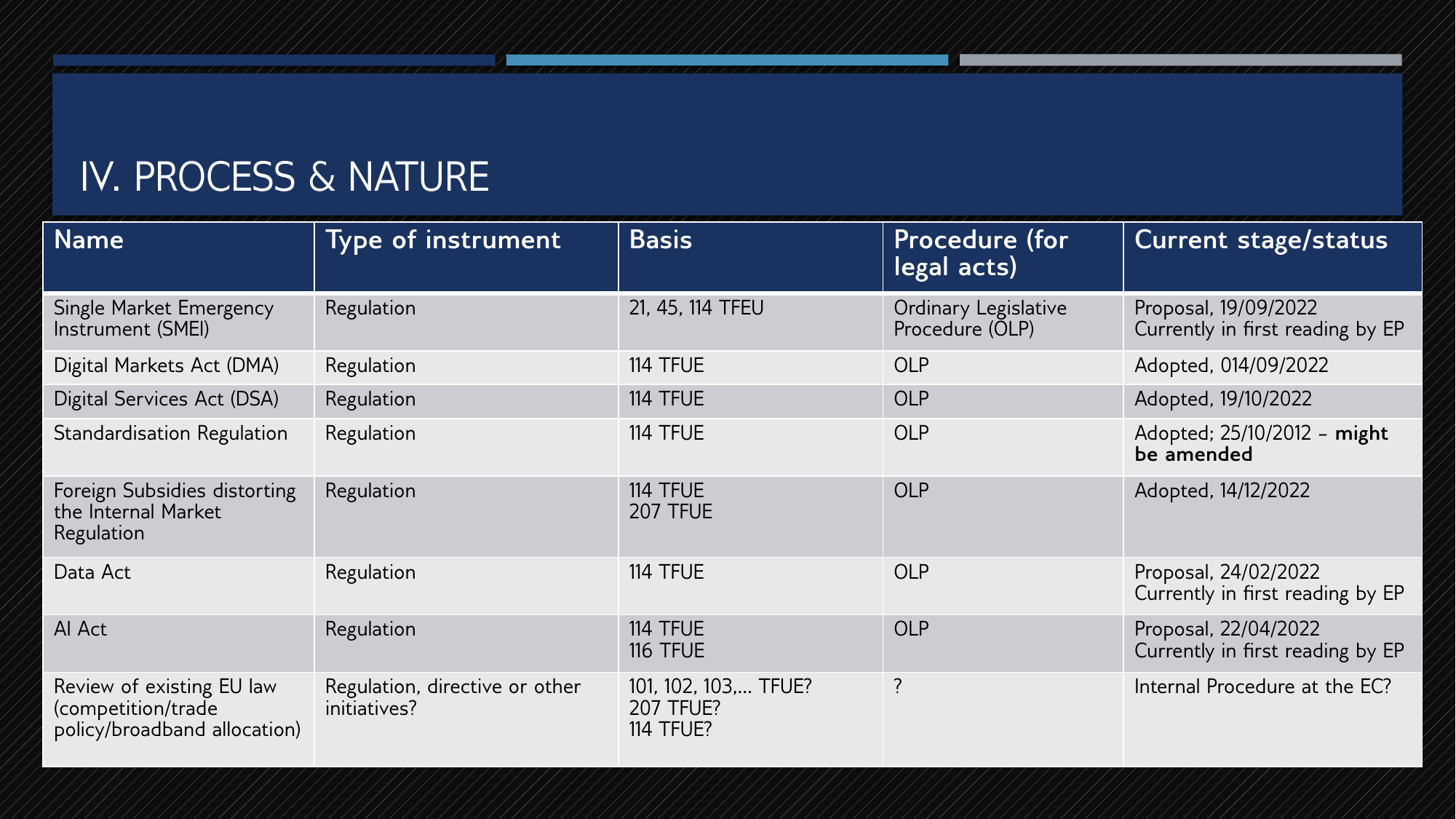

# IV. Process & Nature
| Name | Type of instrument | Basis | Procedure (for legal acts) | Current stage/status |
| --- | --- | --- | --- | --- |
| Single Market Emergency Instrument (SMEI) | Regulation | 21, 45, 114 TFEU | Ordinary Legislative Procedure (OLP) | Proposal, 19/09/2022 Currently in first reading by EP |
| Digital Markets Act (DMA) | Regulation | 114 TFUE | OLP | Adopted, 014/09/2022 |
| Digital Services Act (DSA) | Regulation | 114 TFUE | OLP | Adopted, 19/10/2022 |
| Standardisation Regulation | Regulation | 114 TFUE | OLP | Adopted; 25/10/2012 – might be amended |
| Foreign Subsidies distorting the Internal Market Regulation | Regulation | 114 TFUE 207 TFUE | OLP | Adopted, 14/12/2022 |
| Data Act | Regulation | 114 TFUE | OLP | Proposal, 24/02/2022 Currently in first reading by EP |
| AI Act | Regulation | 114 TFUE 116 TFUE | OLP | Proposal, 22/04/2022 Currently in first reading by EP |
| Review of existing EU law (competition/trade policy/broadband allocation) | Regulation, directive or other initiatives? | 101, 102, 103,… TFUE? 207 TFUE? 114 TFUE? | ? | Internal Procedure at the EC? |